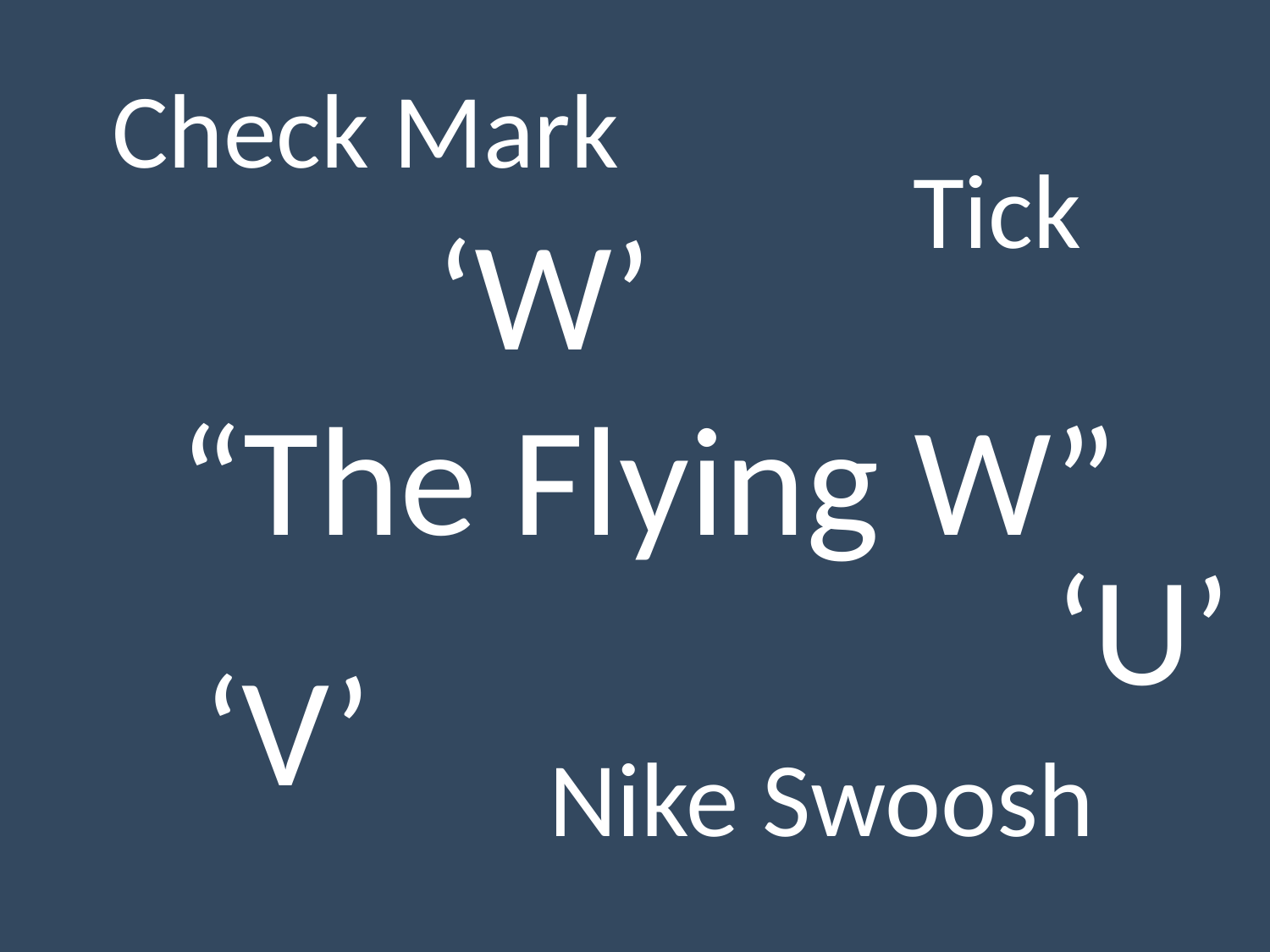

Check Mark
Tick
‘W’
“The Flying W”
‘U’
‘V’
Nike Swoosh